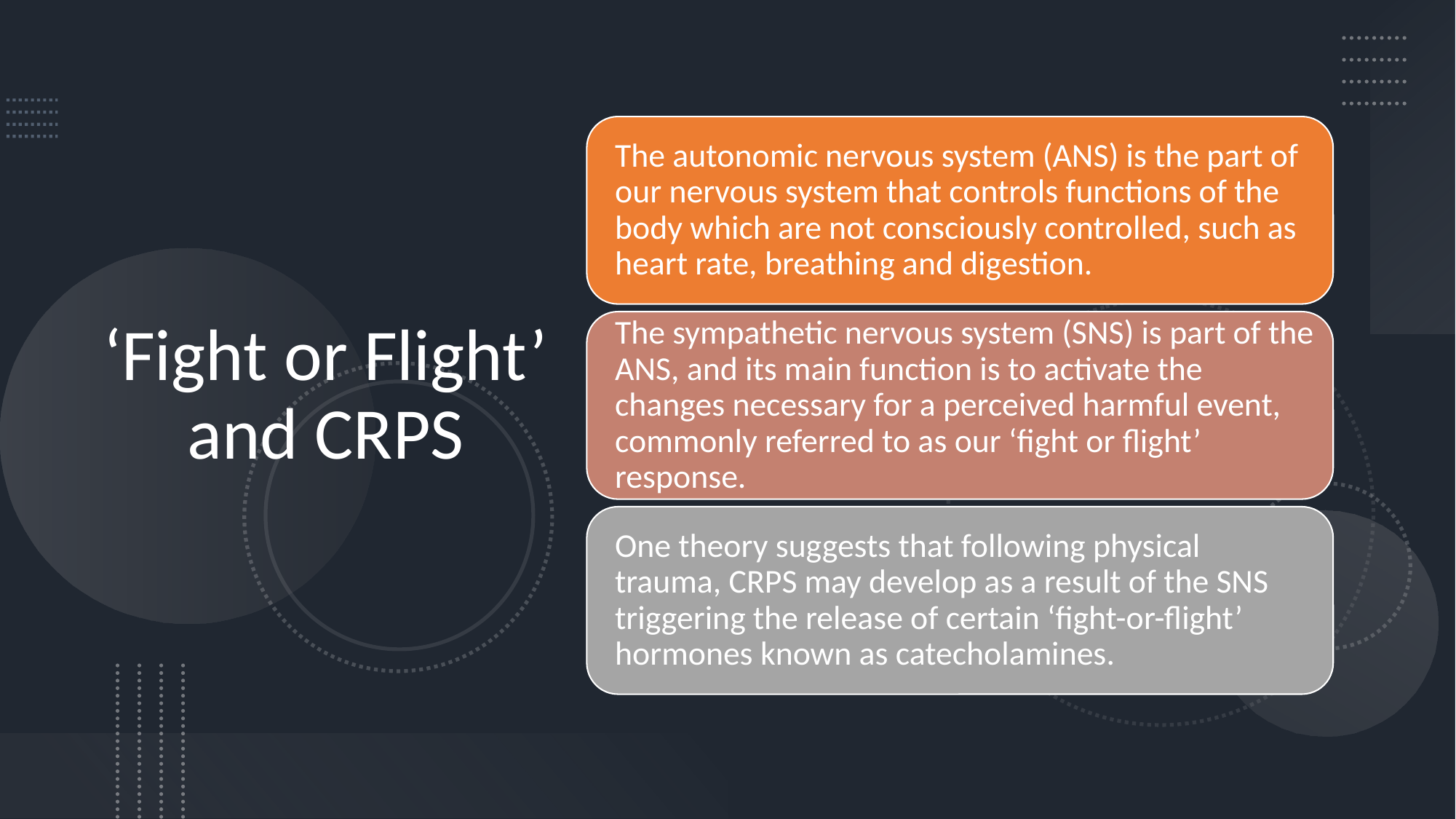

# ‘Fight or Flight’ and CRPS
The autonomic nervous system (ANS) is the part of our nervous system that controls functions of the body which are not consciously controlled, such as heart rate, breathing and digestion.
The sympathetic nervous system (SNS) is part of the ANS, and its main function is to activate the changes necessary for a perceived harmful event, commonly referred to as our ‘fight or flight’ response.
One theory suggests that following physical trauma, CRPS may develop as a result of the SNS triggering the release of certain ‘fight-or-flight’ hormones known as catecholamines.